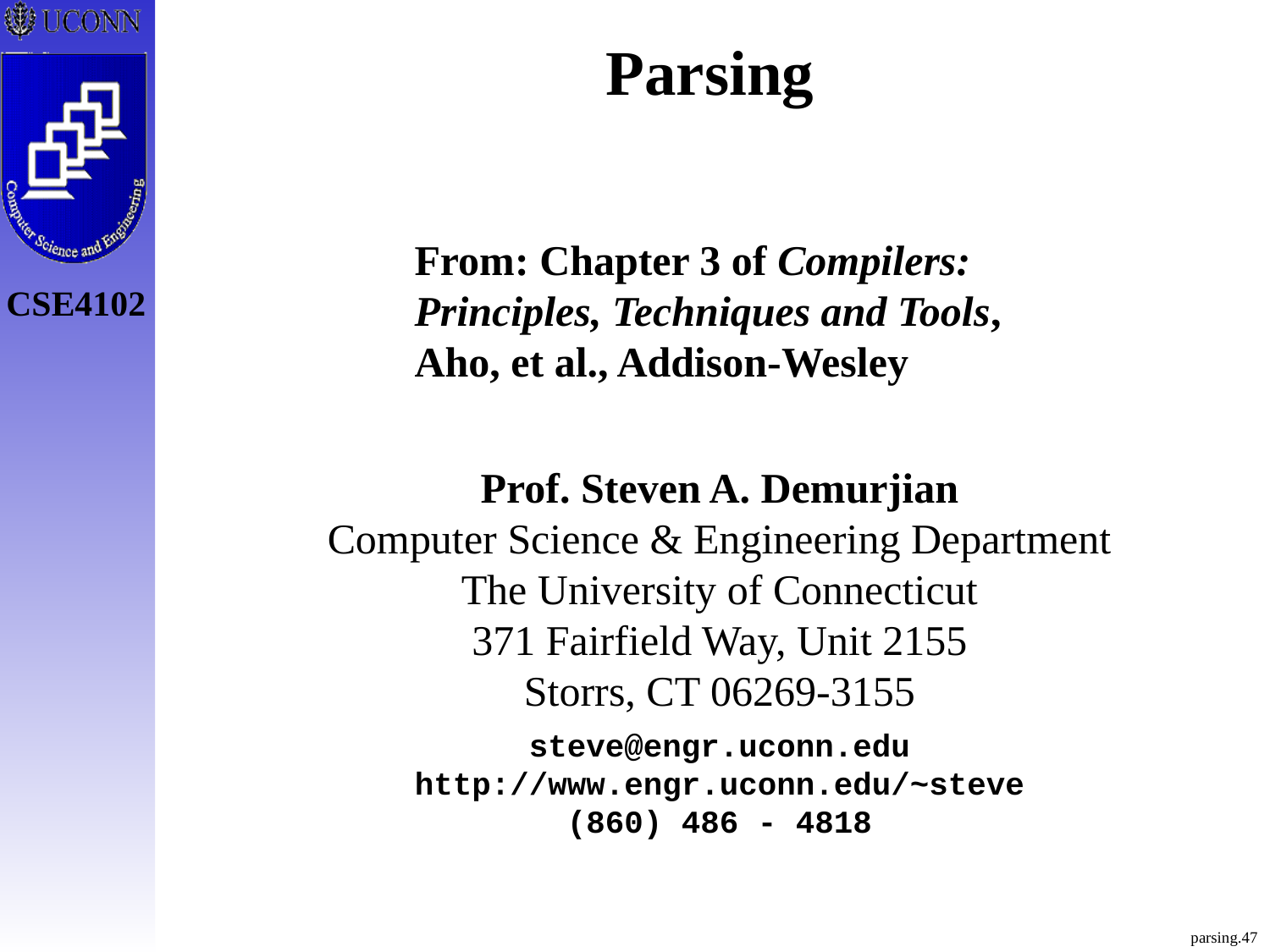

# Parsing
From: Chapter 3 of Compilers: Principles, Techniques and Tools, Aho, et al., Addison-Wesley
Prof. Steven A. Demurjian
Computer Science & Engineering Department
The University of Connecticut
371 Fairfield Way, Unit 2155
Storrs, CT 06269-3155
steve@engr.uconn.edu
http://www.engr.uconn.edu/~steve
(860) 486 - 4818